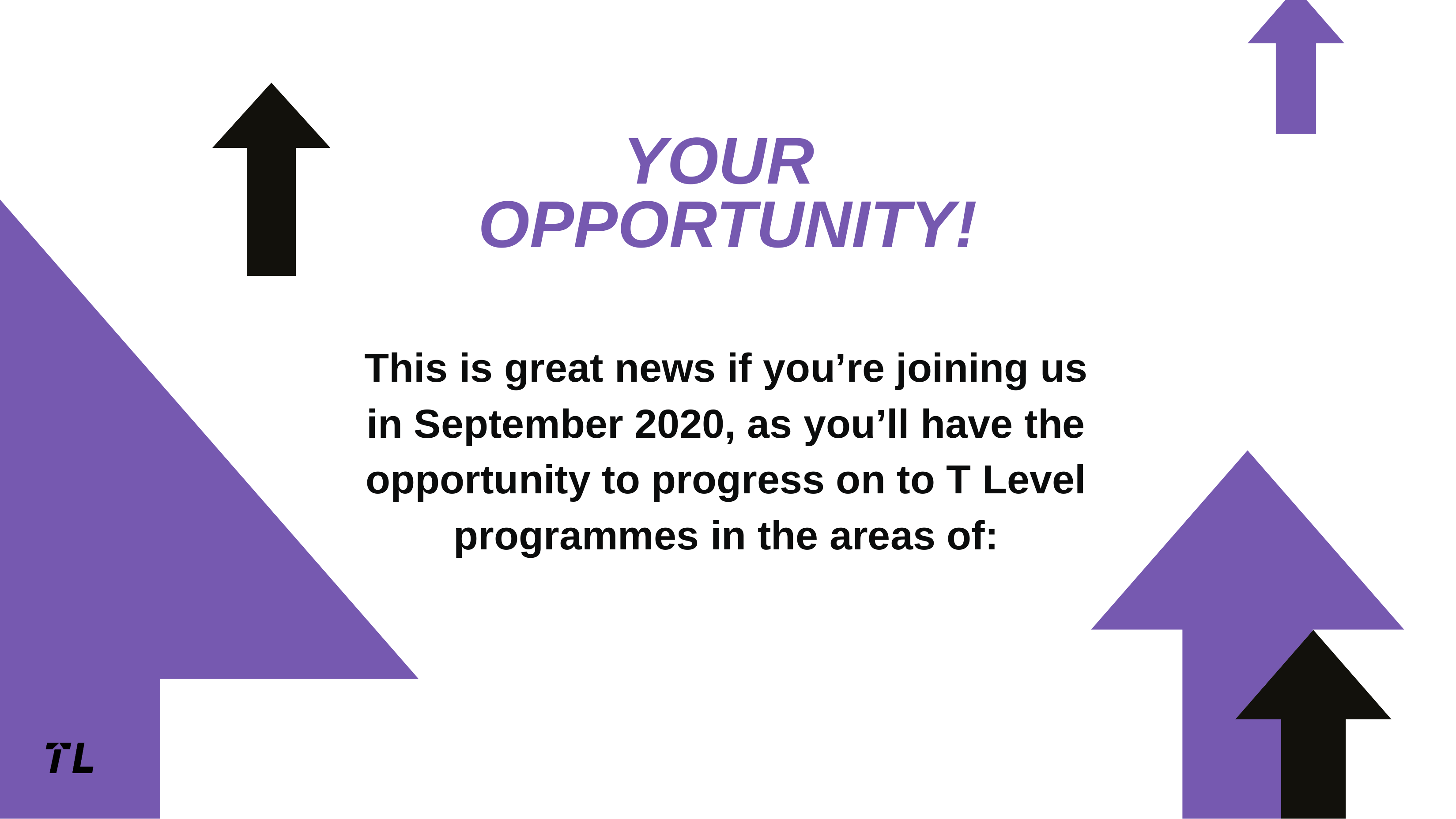

# Your Opportunity!
This is great news if you’re joining us in September 2020, as you’ll have the opportunity to progress on to T Level programmes in the areas of: